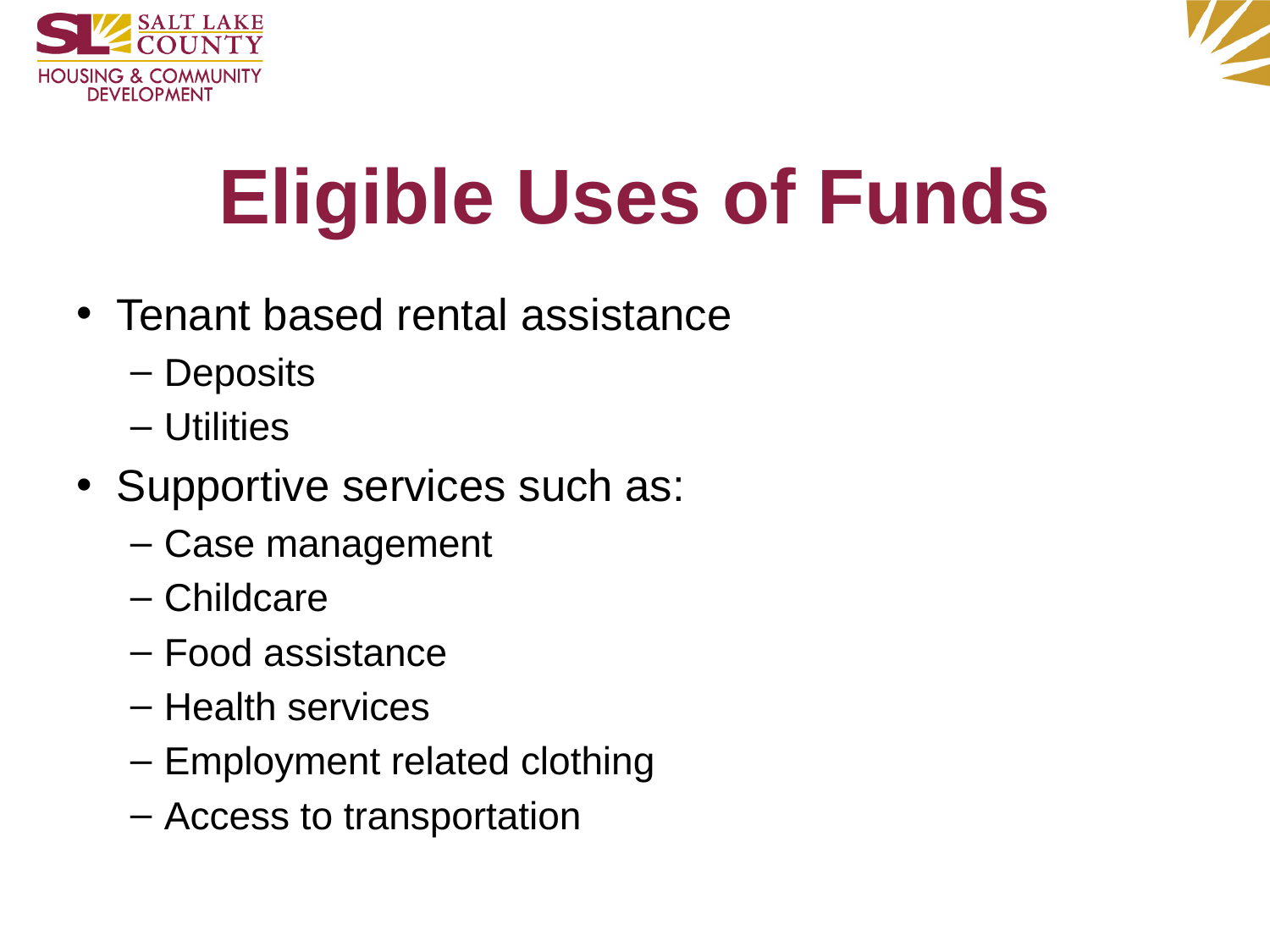

# Eligible Uses of Funds
Tenant based rental assistance
Deposits
Utilities
Supportive services such as:
Case management
Childcare
Food assistance
Health services
Employment related clothing
Access to transportation